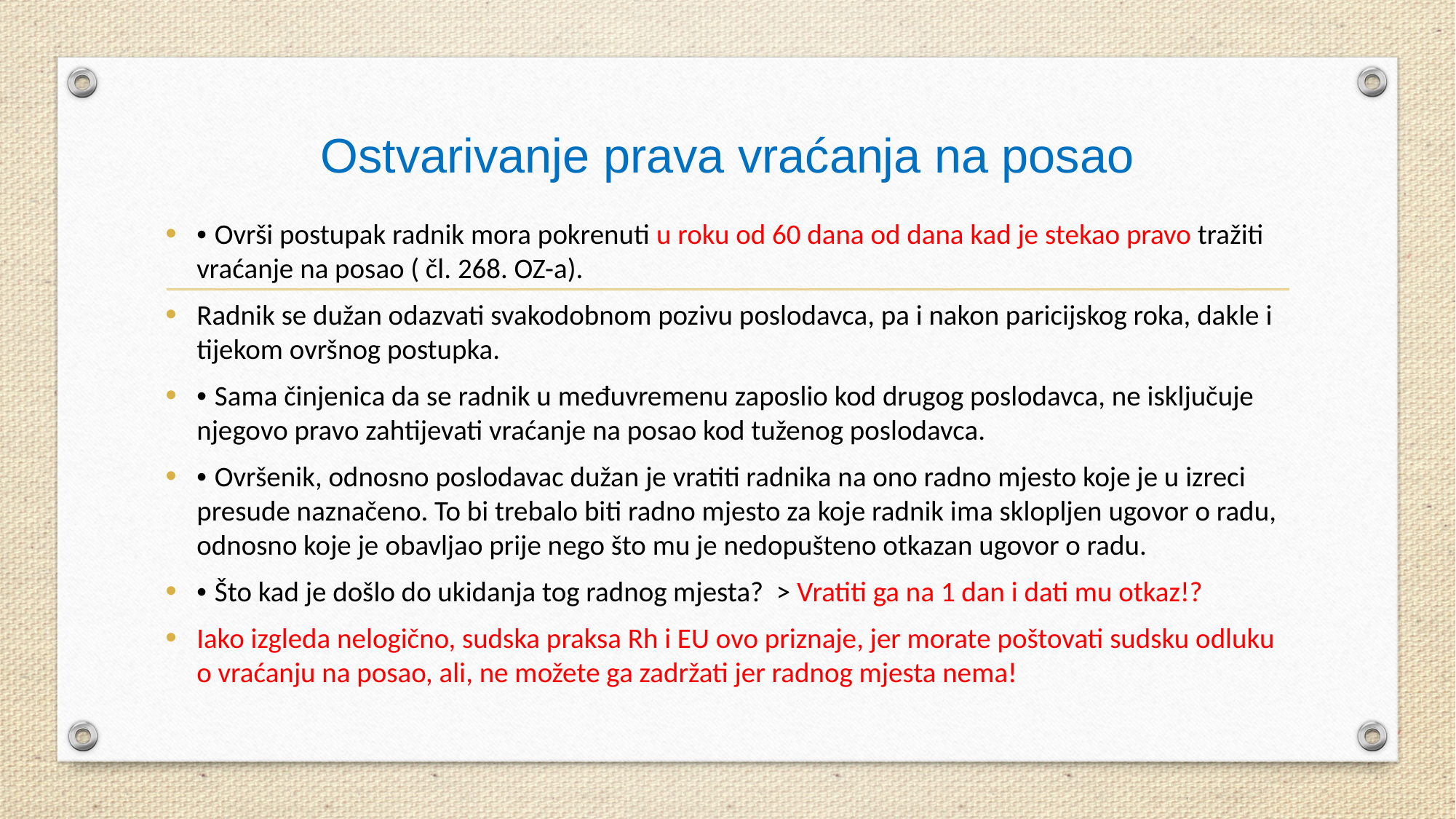

# Ostvarivanje prava vraćanja na posao
• Ovrši postupak radnik mora pokrenuti u roku od 60 dana od dana kad je stekao pravo tražiti vraćanje na posao ( čl. 268. OZ-a).
Radnik se dužan odazvati svakodobnom pozivu poslodavca, pa i nakon paricijskog roka, dakle i tijekom ovršnog postupka.
• Sama činjenica da se radnik u međuvremenu zaposlio kod drugog poslodavca, ne isključuje njegovo pravo zahtijevati vraćanje na posao kod tuženog poslodavca.
• Ovršenik, odnosno poslodavac dužan je vratiti radnika na ono radno mjesto koje je u izreci presude naznačeno. To bi trebalo biti radno mjesto za koje radnik ima sklopljen ugovor o radu, odnosno koje je obavljao prije nego što mu je nedopušteno otkazan ugovor o radu.
• Što kad je došlo do ukidanja tog radnog mjesta?  > Vratiti ga na 1 dan i dati mu otkaz!?
Iako izgleda nelogično, sudska praksa Rh i EU ovo priznaje, jer morate poštovati sudsku odluku o vraćanju na posao, ali, ne možete ga zadržati jer radnog mjesta nema!